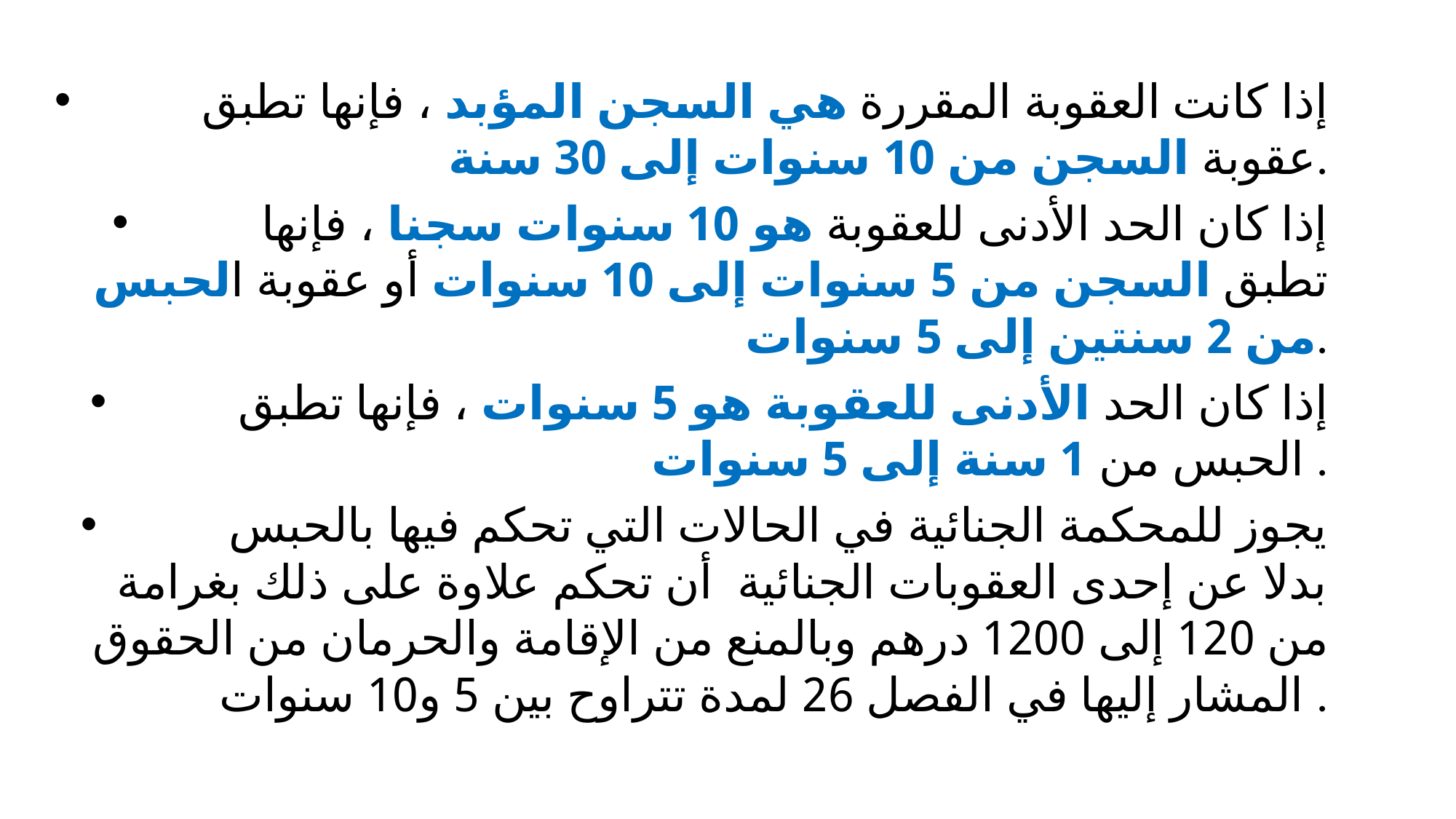

#
	إذا كانت العقوبة المقررة هي السجن المؤبد ، فإنها تطبق عقوبة السجن من 10 سنوات إلى 30 سنة.
	إذا كان الحد الأدنى للعقوبة هو 10 سنوات سجنا ، فإنها تطبق السجن من 5 سنوات إلى 10 سنوات أو عقوبة الحبس من 2 سنتين إلى 5 سنوات.
	إذا كان الحد الأدنى للعقوبة هو 5 سنوات ، فإنها تطبق الحبس من 1 سنة إلى 5 سنوات .
		يجوز للمحكمة الجنائية في الحالات التي تحكم فيها بالحبس بدلا عن إحدى العقوبات الجنائية  أن تحكم علاوة على ذلك بغرامة من 120 إلى 1200 درهم وبالمنع من الإقامة والحرمان من الحقوق المشار إليها في الفصل 26 لمدة تتراوح بين 5 و10 سنوات .